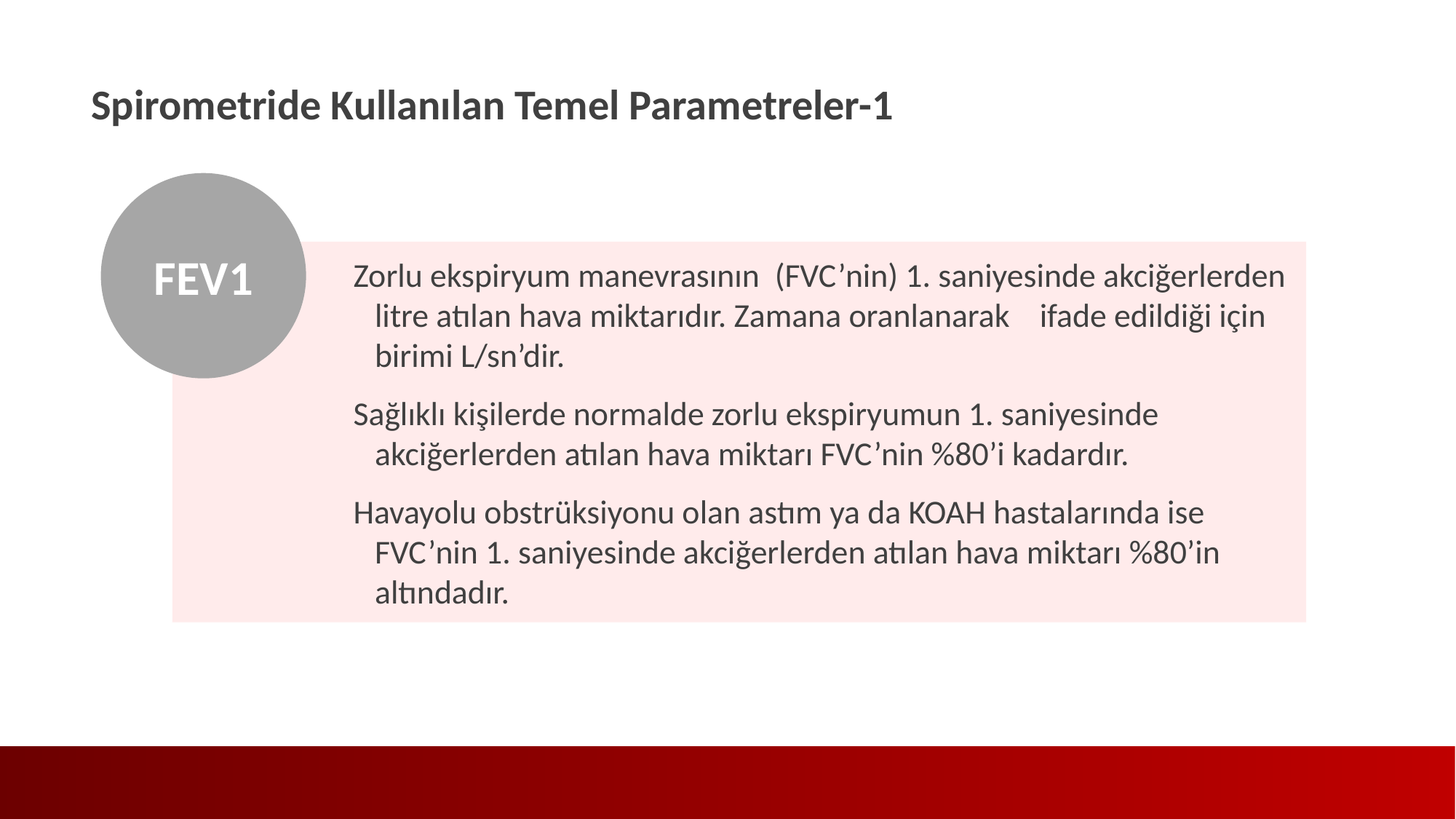

Spirometride Kullanılan Temel Parametreler-1

Zorlu ekspiryum manevrasının  (FVC’nin) 1. saniyesinde akciğerlerden litre atılan hava miktarıdır. Zamana oranlanarak    ifade edildiği için birimi L/sn’dir.
Sağlıklı kişilerde normalde zorlu ekspiryumun 1. saniyesinde akciğerlerden atılan hava miktarı FVC’nin %80’i kadardır.
Havayolu obstrüksiyonu olan astım ya da KOAH hastalarında ise FVC’nin 1. saniyesinde akciğerlerden atılan hava miktarı %80’in altındadır.
FEV1